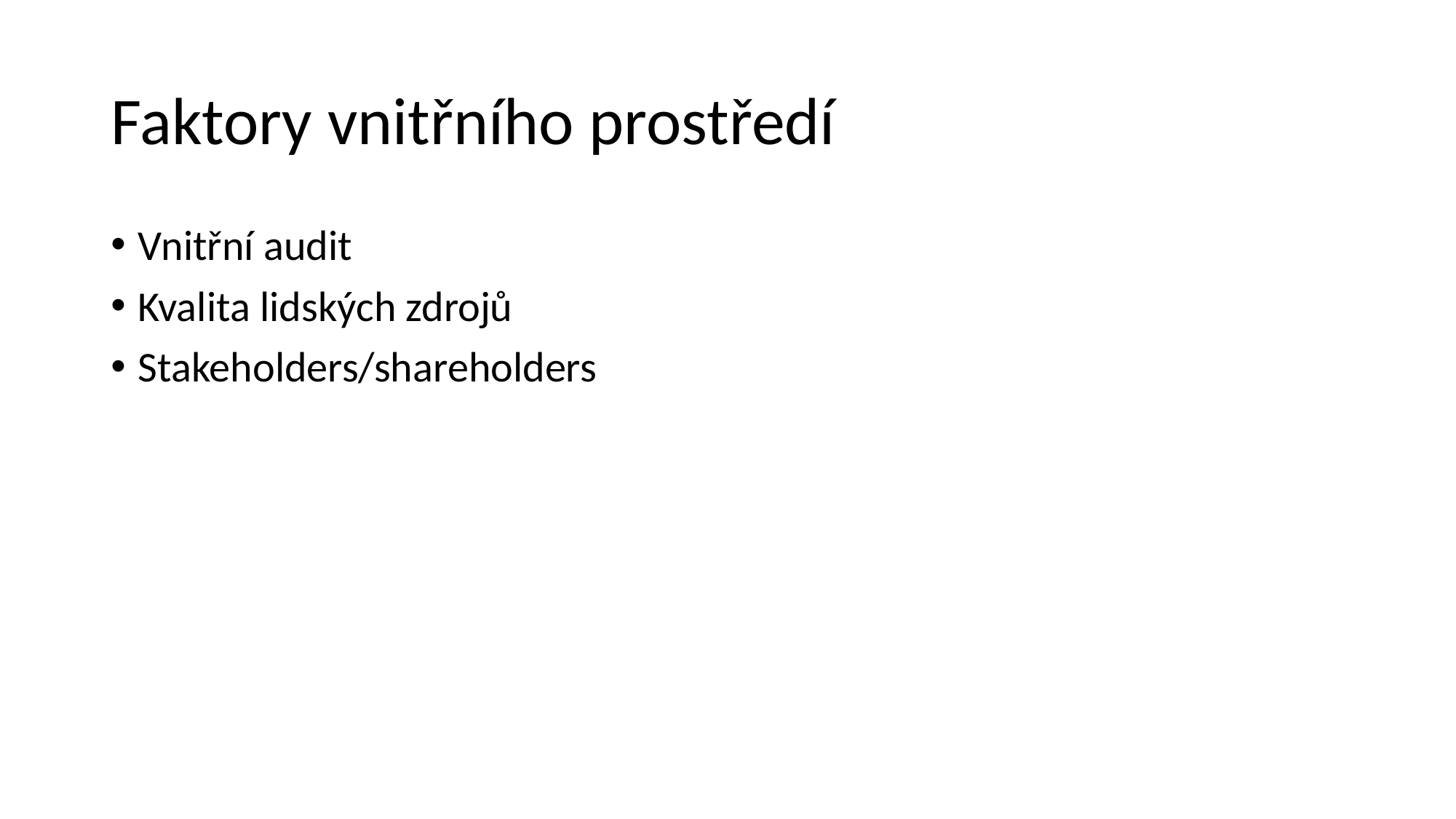

# Faktory vnitřního prostředí
Vnitřní audit
Kvalita lidských zdrojů
Stakeholders/shareholders